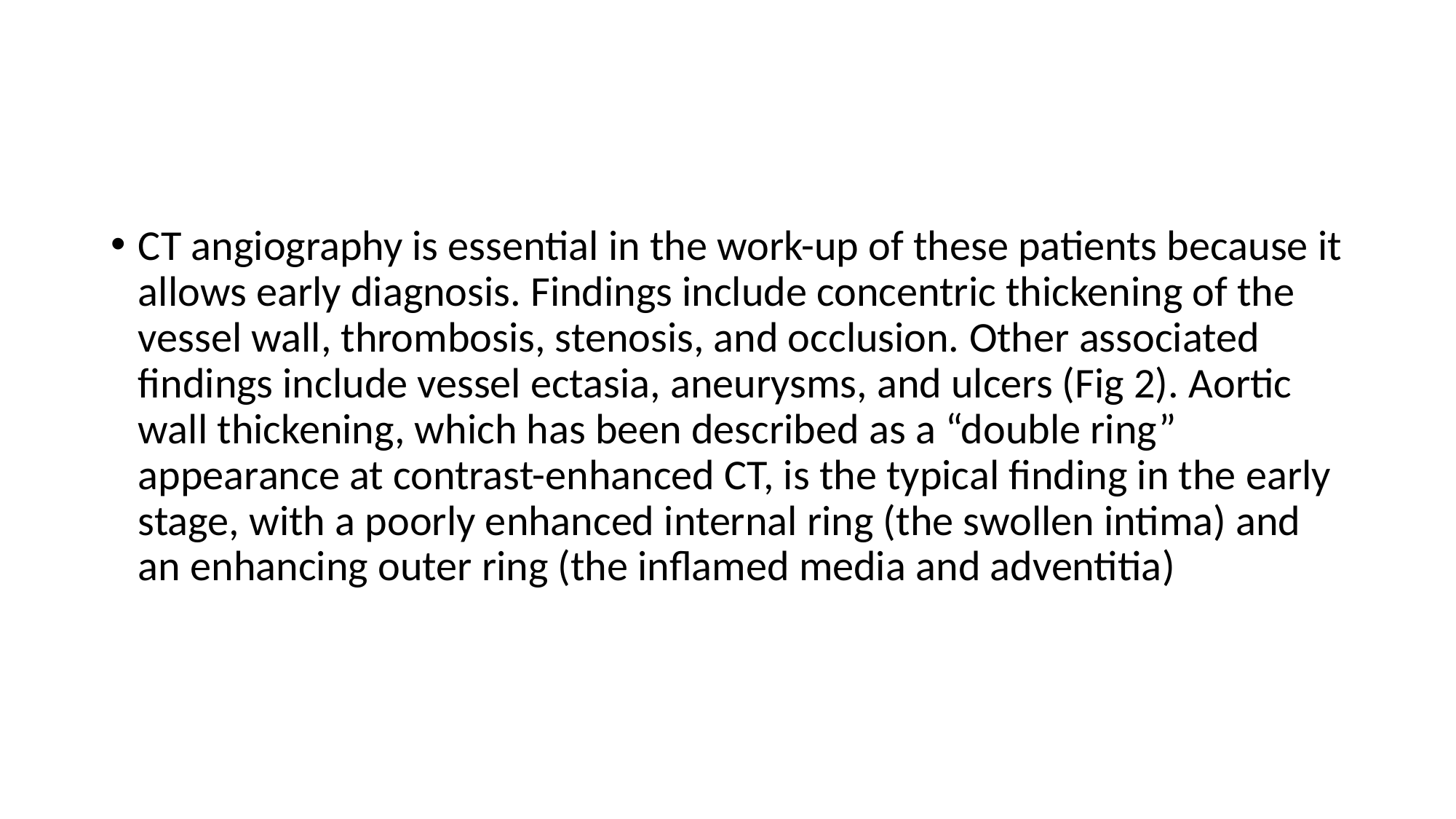

#
CT angiography is essential in the work-up of these patients because it allows early diagnosis. Findings include concentric thickening of the vessel wall, thrombosis, stenosis, and occlusion. Other associated findings include vessel ectasia, aneurysms, and ulcers (Fig 2). Aortic wall thickening, which has been described as a “double ring” appearance at contrast-enhanced CT, is the typical finding in the early stage, with a poorly enhanced internal ring (the swollen intima) and an enhancing outer ring (the inflamed media and adventitia)